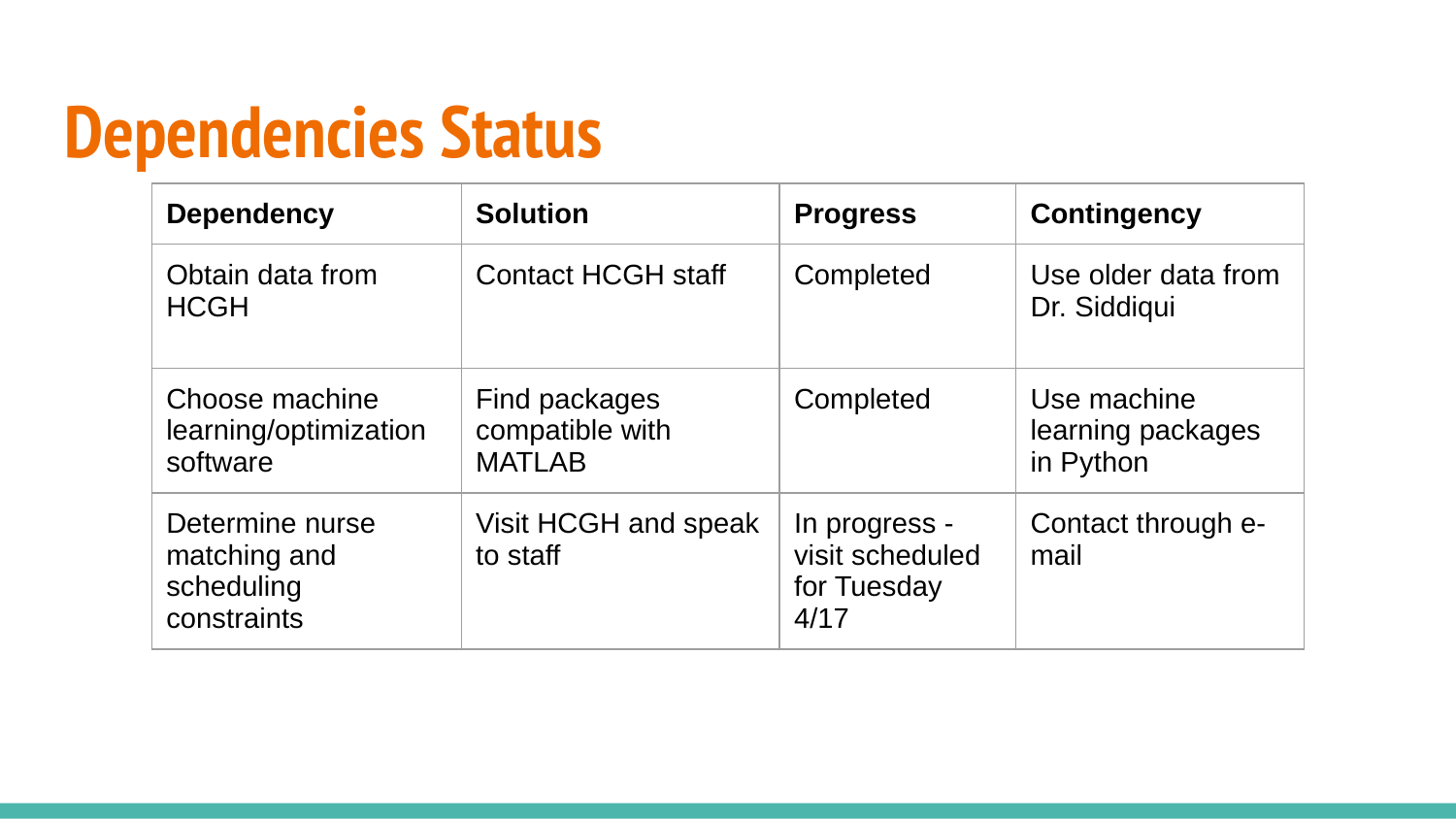

# Dependencies Status
| Dependency | Solution | Progress | Contingency |
| --- | --- | --- | --- |
| Obtain data from HCGH | Contact HCGH staff | Completed | Use older data from Dr. Siddiqui |
| Choose machine learning/optimization software | Find packages compatible with MATLAB | Completed | Use machine learning packages in Python |
| Determine nurse matching and scheduling constraints | Visit HCGH and speak to staff | In progress - visit scheduled for Tuesday 4/17 | Contact through e-mail |